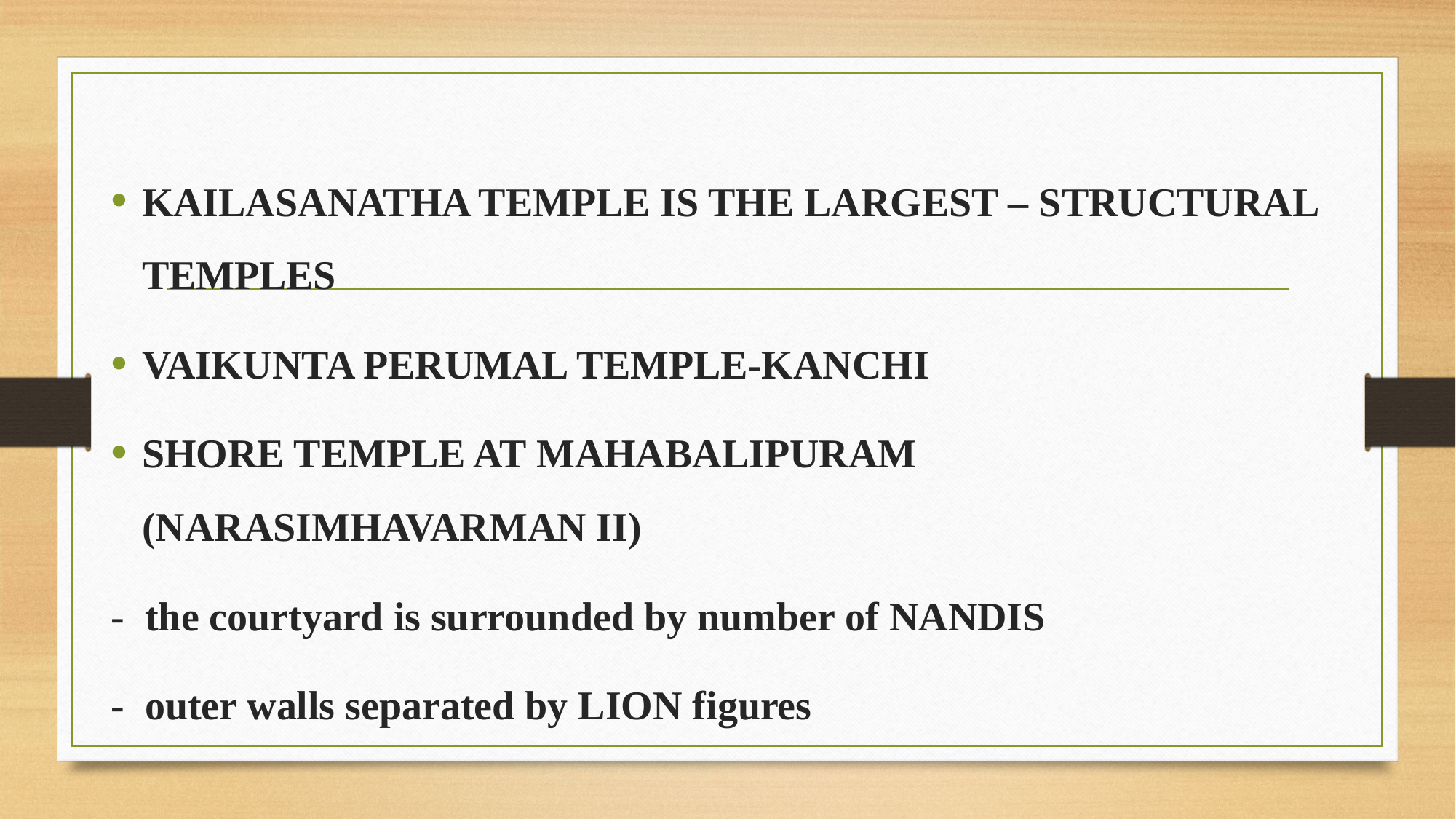

KAILASANATHA TEMPLE IS THE LARGEST – STRUCTURAL TEMPLES
VAIKUNTA PERUMAL TEMPLE-KANCHI
SHORE TEMPLE AT MAHABALIPURAM (NARASIMHAVARMAN II)
-  the courtyard is surrounded by number of NANDIS
-  outer walls separated by LION figures